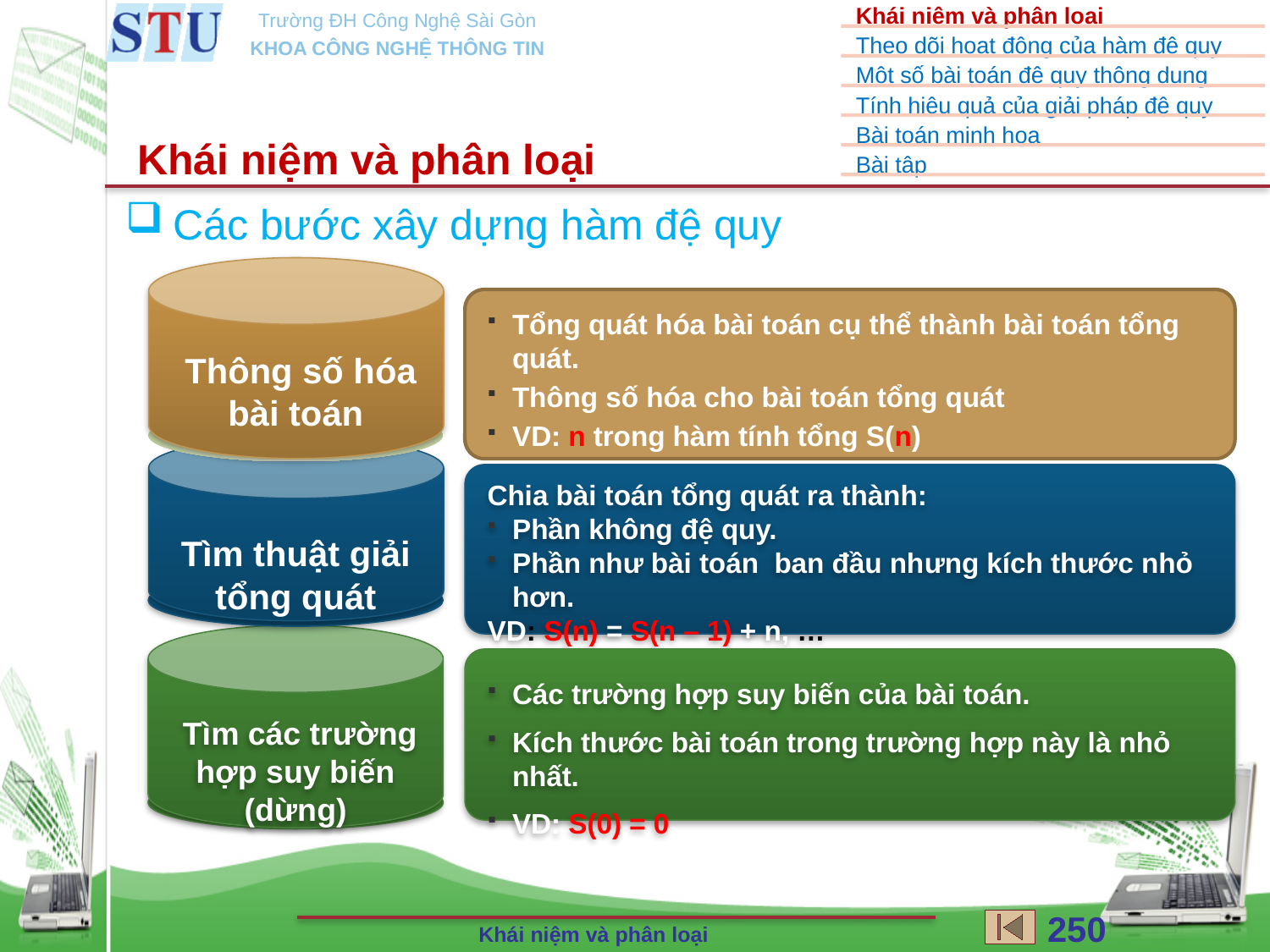

Khái niệm và phân loại
Theo dõi hoạt động của hàm đệ quy
Một số bài toán đệ quy thông dụng
Tính hiệu quả của giải pháp đệ quy
Bài toán minh họa
Bài tập
Khái niệm và phân loại
Các bước xây dựng hàm đệ quy

 Thông số hóa
bài toán

Tìm thuật giải
tổng quát

 Tìm các trường hợp suy biến (dừng)

Tổng quát hóa bài toán cụ thể thành bài toán tổng quát.
Thông số hóa cho bài toán tổng quát
VD: n trong hàm tính tổng S(n)

Chia bài toán tổng quát ra thành:
Phần không đệ quy.
Phần như bài toán  ban đầu nhưng kích thước nhỏ hơn.
VD: S(n) = S(n – 1) + n, …

Các trường hợp suy biến của bài toán.
Kích thước bài toán trong trường hợp này là nhỏ nhất.
VD: S(0) = 0
250
Khái niệm và phân loại